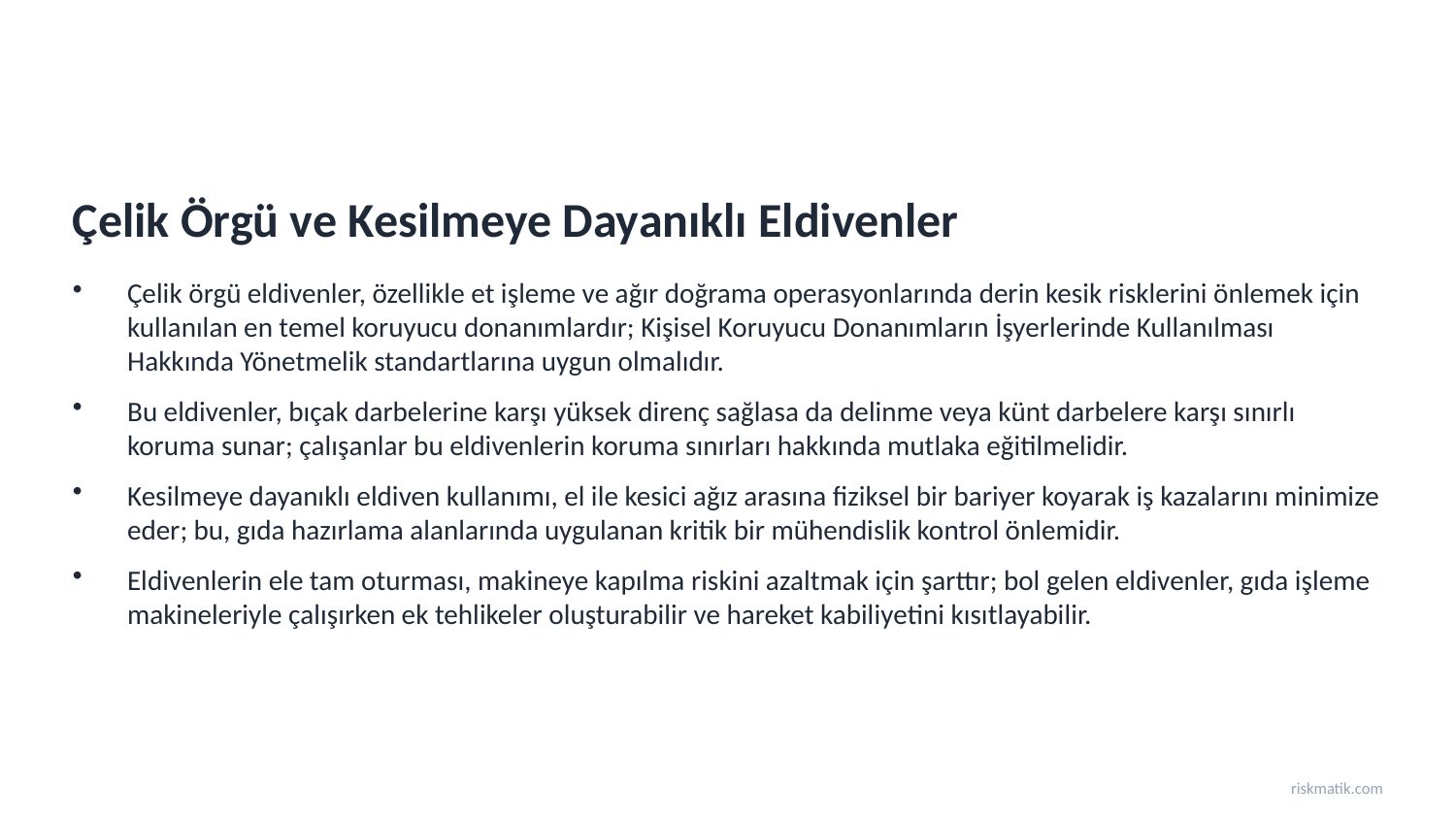

Çelik Örgü ve Kesilmeye Dayanıklı Eldivenler
Çelik örgü eldivenler, özellikle et işleme ve ağır doğrama operasyonlarında derin kesik risklerini önlemek için kullanılan en temel koruyucu donanımlardır; Kişisel Koruyucu Donanımların İşyerlerinde Kullanılması Hakkında Yönetmelik standartlarına uygun olmalıdır.
Bu eldivenler, bıçak darbelerine karşı yüksek direnç sağlasa da delinme veya künt darbelere karşı sınırlı koruma sunar; çalışanlar bu eldivenlerin koruma sınırları hakkında mutlaka eğitilmelidir.
Kesilmeye dayanıklı eldiven kullanımı, el ile kesici ağız arasına fiziksel bir bariyer koyarak iş kazalarını minimize eder; bu, gıda hazırlama alanlarında uygulanan kritik bir mühendislik kontrol önlemidir.
Eldivenlerin ele tam oturması, makineye kapılma riskini azaltmak için şarttır; bol gelen eldivenler, gıda işleme makineleriyle çalışırken ek tehlikeler oluşturabilir ve hareket kabiliyetini kısıtlayabilir.
riskmatik.com